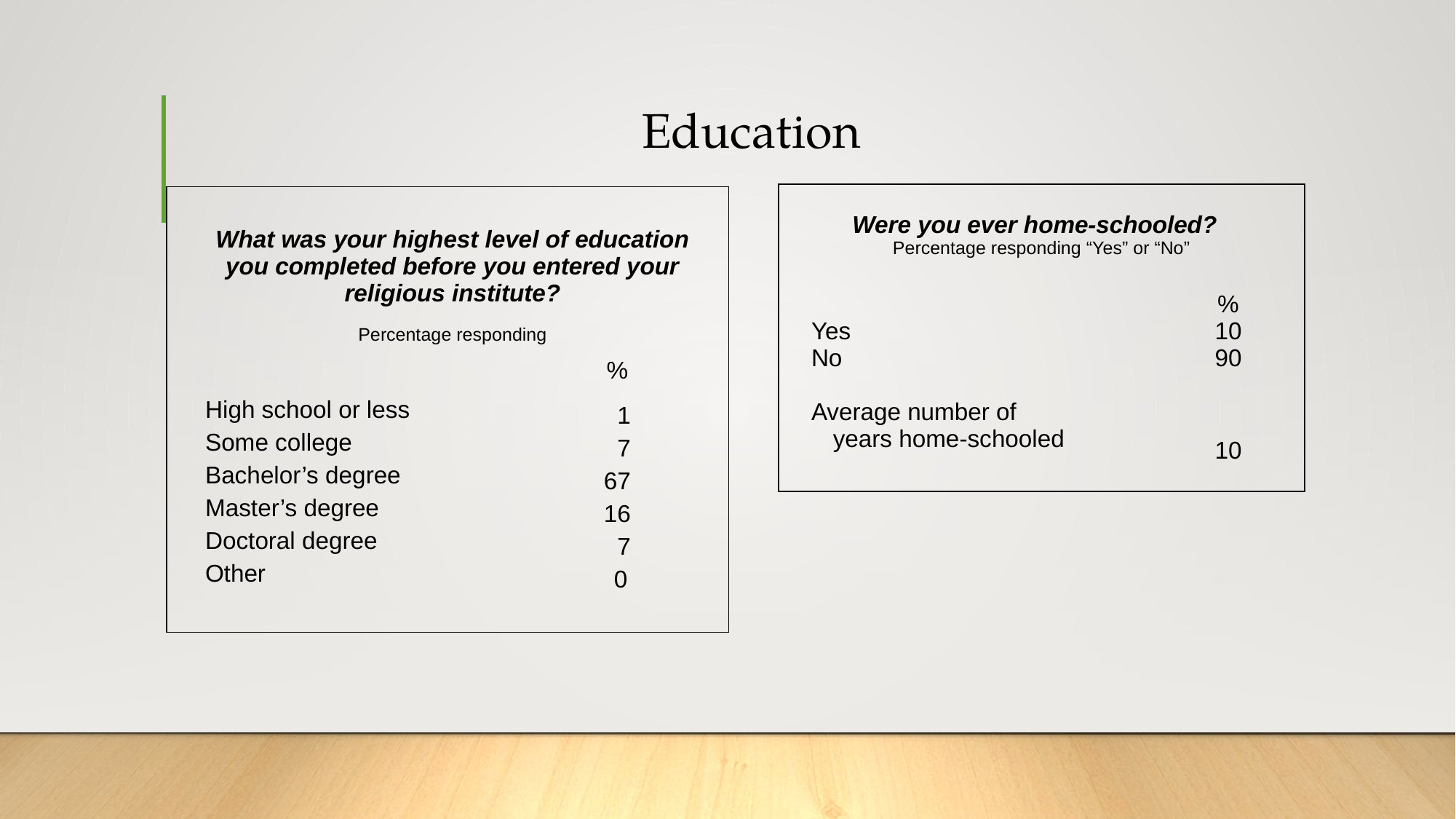

# Education
|  |  |  |  |  |  |
| --- | --- | --- | --- | --- | --- |
| Were you ever home-schooled? |  |  |  |  |  |
| Percentage responding “Yes” or “No” |  |  |  |  |  |
|  |  |  |  |  |  |
|  |  |  |  | % |  |
|  | Yes |  |  | 10 |  |
|  | No |  |  | 90 |  |
|  |  |  |  |  |  |
|  | Average number of years home-schooled |  |  | 10 |  |
|  |  |  |  |  |  |
|  |  |  |  |
| --- | --- | --- | --- |
|  | What was your highest level of education you completed before you entered your religious institute? |  |  |
|  | Percentage responding |  |  |
|  |  | % |  |
|  | High school or less | 1 |  |
|  | Some college | 7 |  |
|  | Bachelor’s degree | 67 |  |
|  | Master’s degree | 16 |  |
|  | Doctoral degree | 7 |  |
|  | Other | 0 |  |
|  |  |  |  |